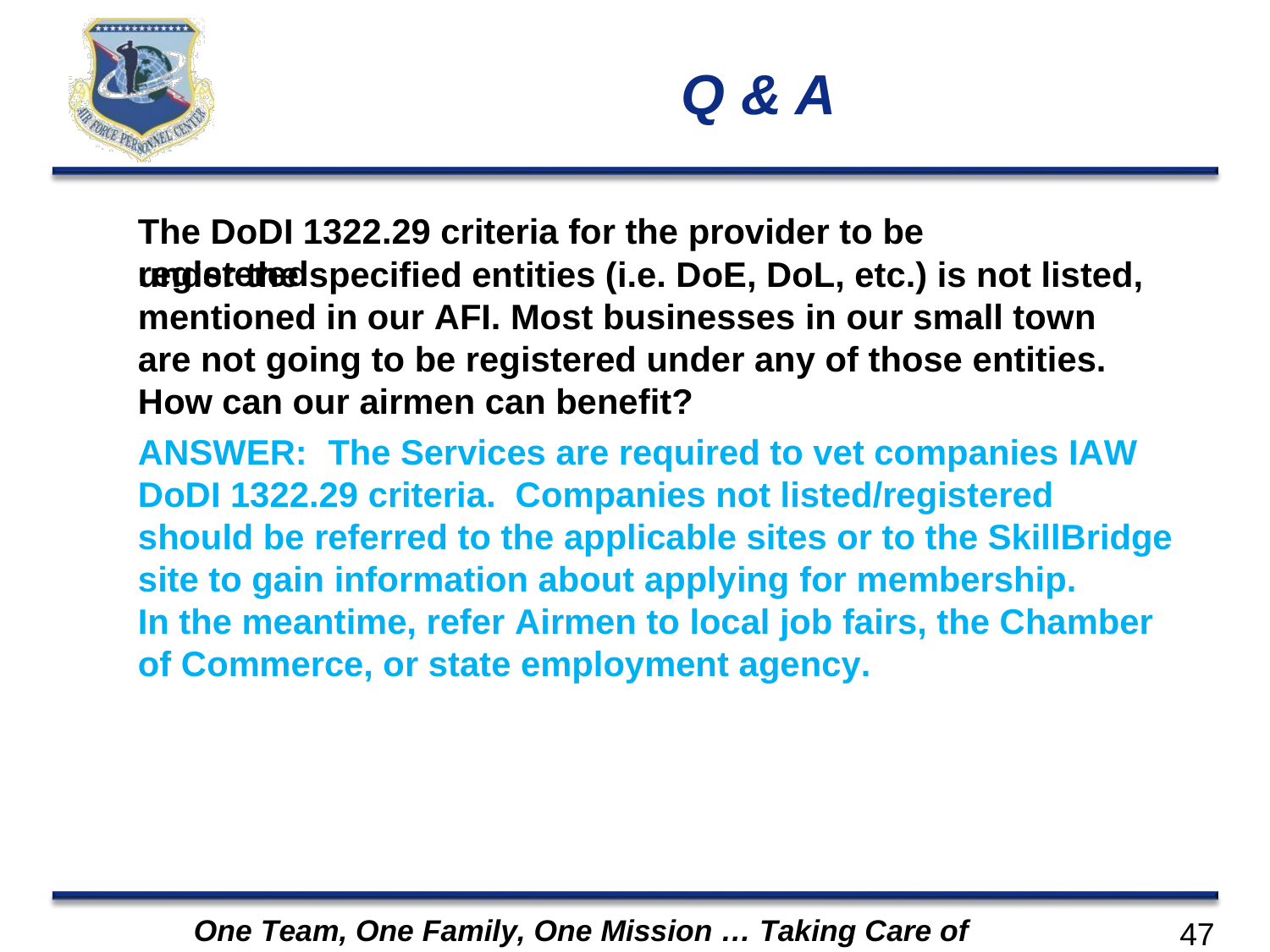

Q & A
The DoDI 1322.29 criteria for the provider to be registered
under the specified entities (i.e. DoE, DoL, etc.) is not listed, mentioned in our AFI. Most businesses in our small town are not going to be registered under any of those entities. How can our airmen can benefit?
ANSWER:	The Services are required to vet companies IAW DoDI 1322.29 criteria.	Companies not listed/registered should be referred to the applicable sites or to the SkillBridge site to gain information about applying for membership.	In the meantime, refer Airmen to local job fairs, the Chamber of Commerce, or state employment agency.
One Team, One Family, One Mission … Taking Care of Airmen
47